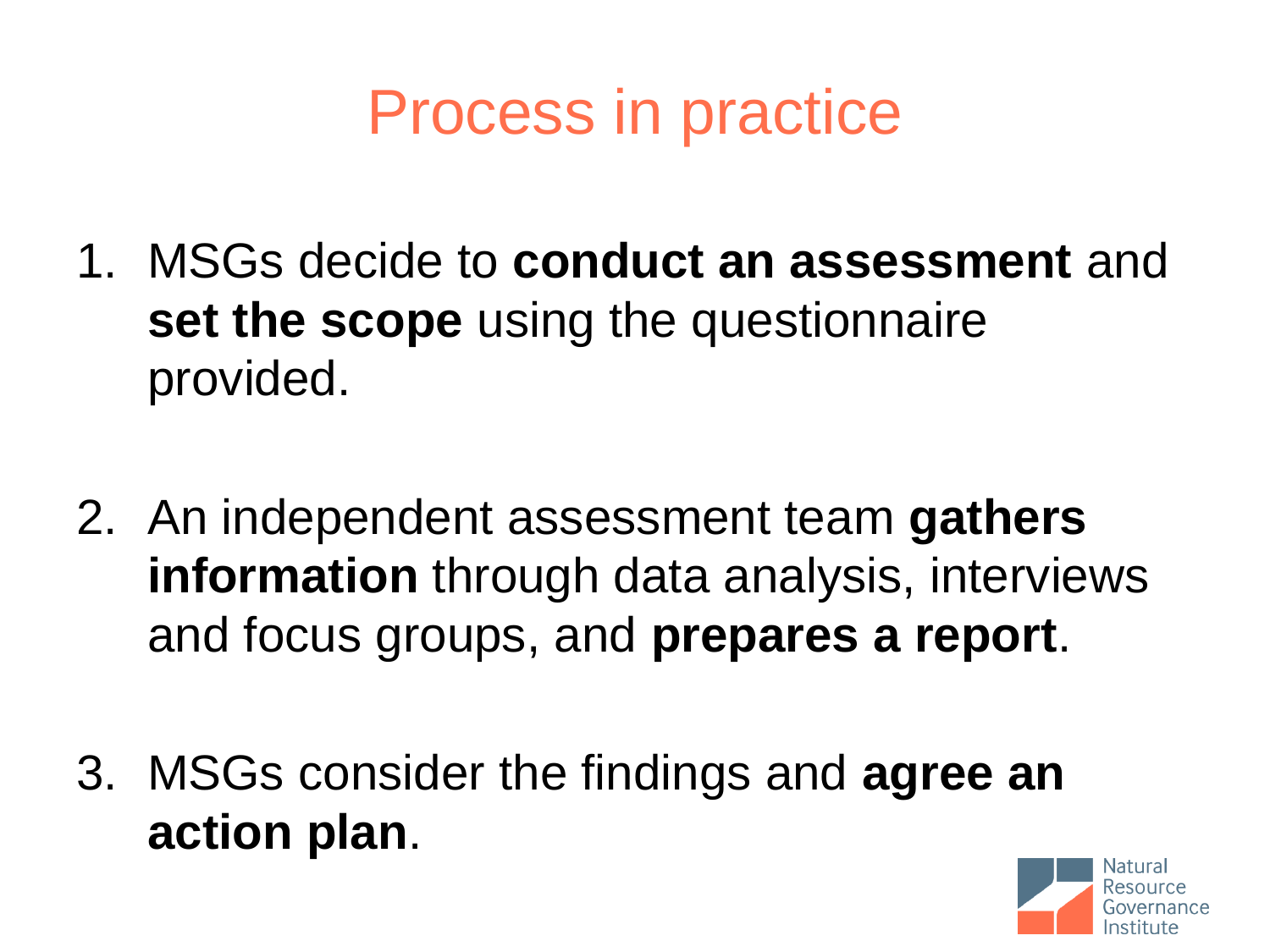

# Process in practice
MSGs decide to conduct an assessment and set the scope using the questionnaire provided.

An independent assessment team gathers information through data analysis, interviews and focus groups, and prepares a report.

MSGs consider the findings and agree an action plan.